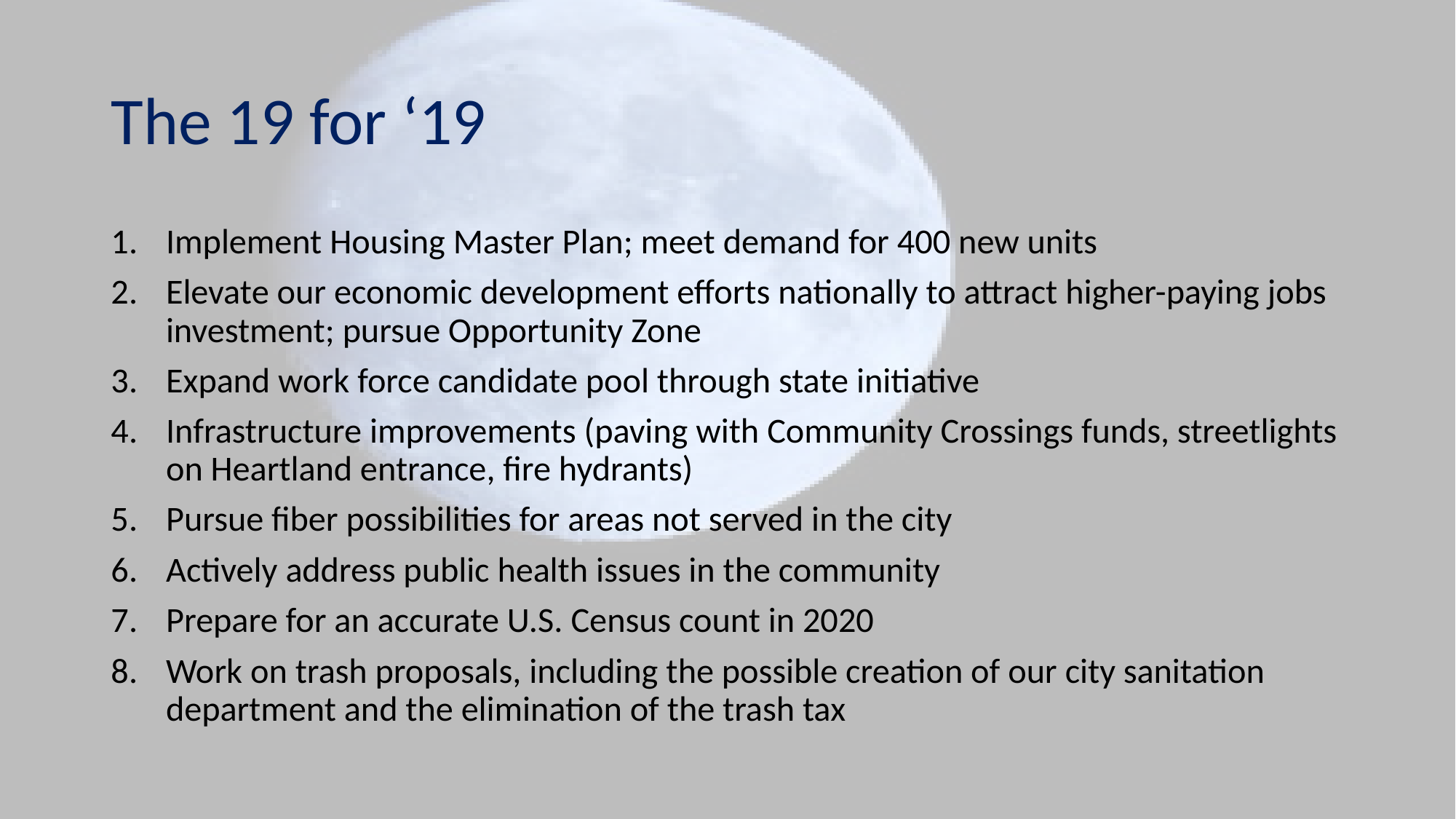

# The 19 for ‘19
Implement Housing Master Plan; meet demand for 400 new units
Elevate our economic development efforts nationally to attract higher-paying jobs investment; pursue Opportunity Zone
Expand work force candidate pool through state initiative
Infrastructure improvements (paving with Community Crossings funds, streetlights on Heartland entrance, fire hydrants)
Pursue fiber possibilities for areas not served in the city
Actively address public health issues in the community
Prepare for an accurate U.S. Census count in 2020
Work on trash proposals, including the possible creation of our city sanitation department and the elimination of the trash tax